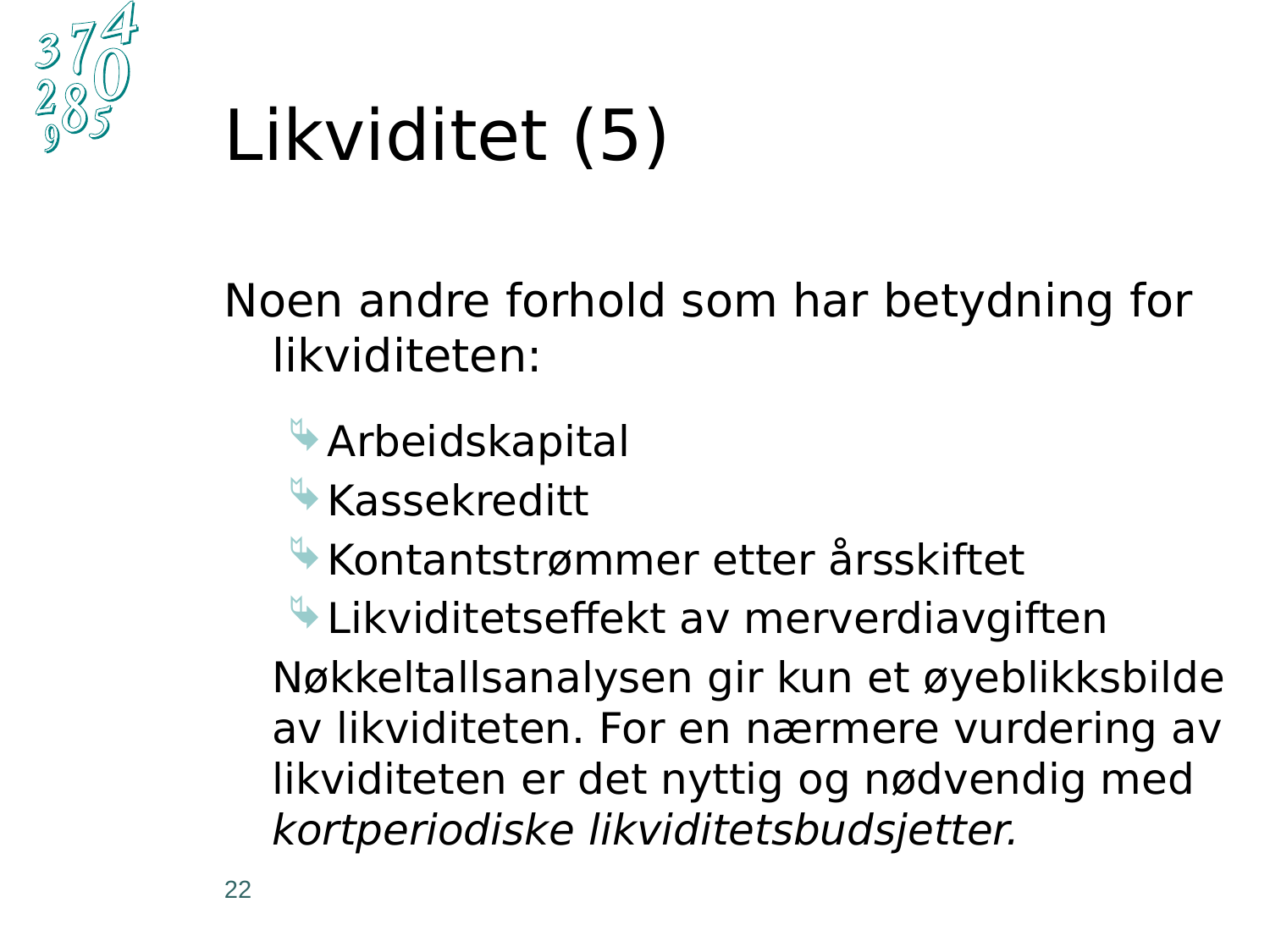

# Likviditet (5)
Noen andre forhold som har betydning for likviditeten:

Arbeidskapital
Kassekreditt
Kontantstrømmer etter årsskiftet
Likviditetseffekt av merverdiavgiften
	Nøkkeltallsanalysen gir kun et øyeblikksbilde av likviditeten. For en nærmere vurdering av likviditeten er det nyttig og nødvendig med kortperiodiske likviditetsbudsjetter.

22